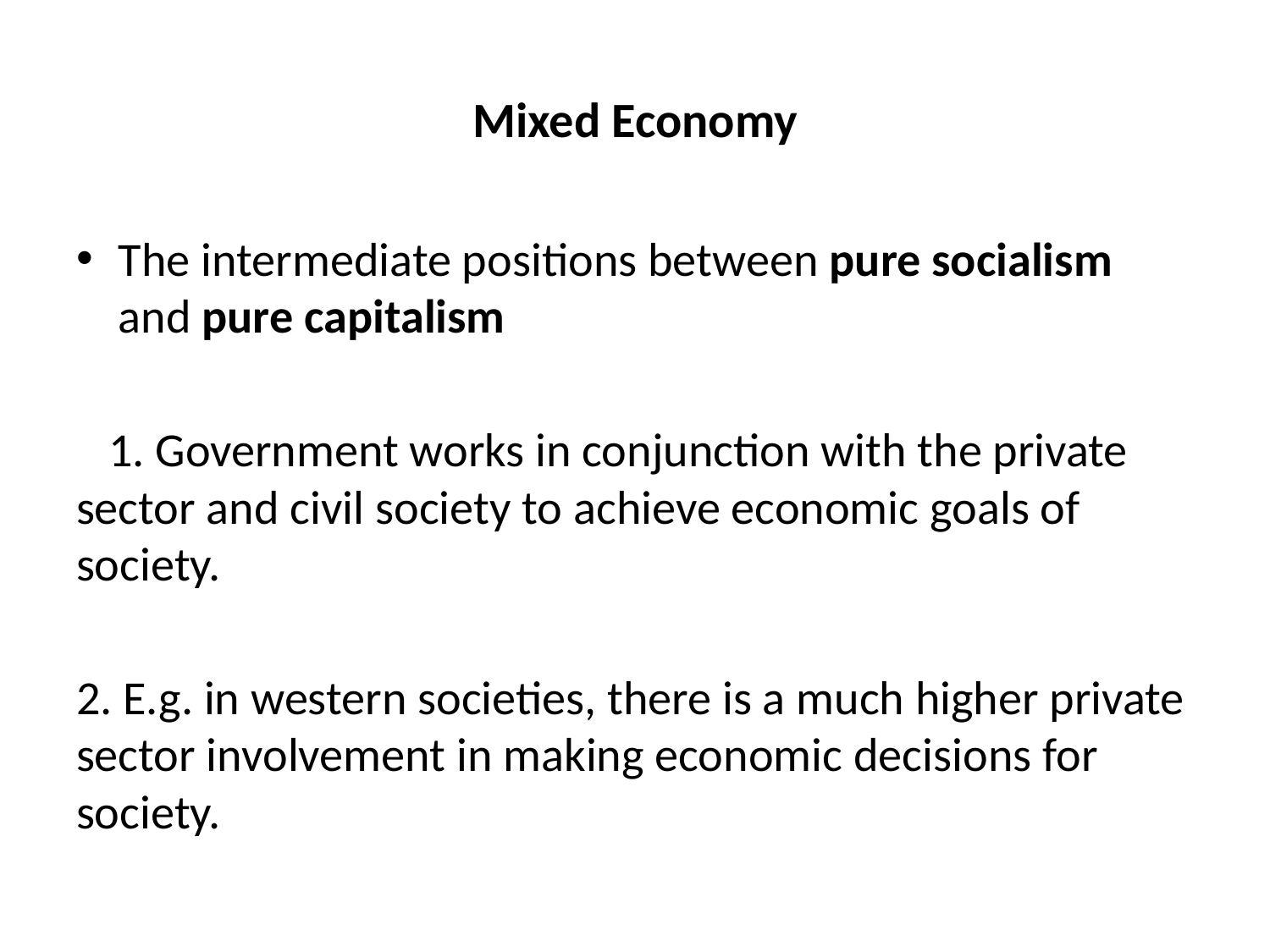

# Mixed Economy
The intermediate positions between pure socialism and pure capitalism

   1. Government works in conjunction with the private sector and civil society to achieve economic goals of society.

2. E.g. in western societies, there is a much higher private sector involvement in making economic decisions for society.